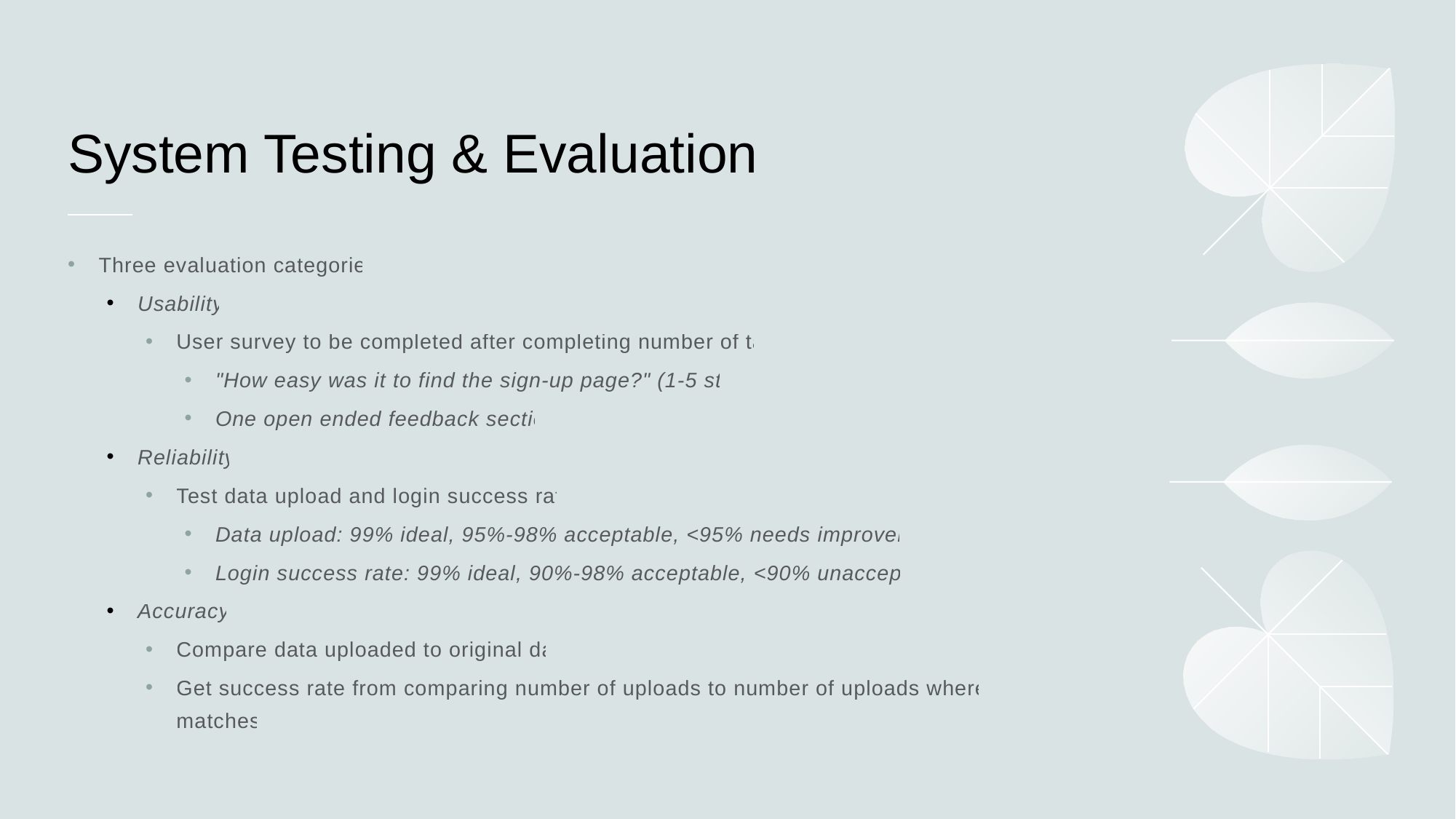

# System Testing & Evaluation
Three evaluation categories:
Usability
User survey to be completed after completing number of tasks
"How easy was it to find the sign-up page?" (1-5 stars)
One open ended feedback section
Reliability
Test data upload and login success rates
Data upload: 99% ideal, 95%-98% acceptable, <95% needs improvement
Login success rate: 99% ideal, 90%-98% acceptable, <90% unacceptable
Accuracy
Compare data uploaded to original data
Get success rate from comparing number of uploads to number of uploads where data matches